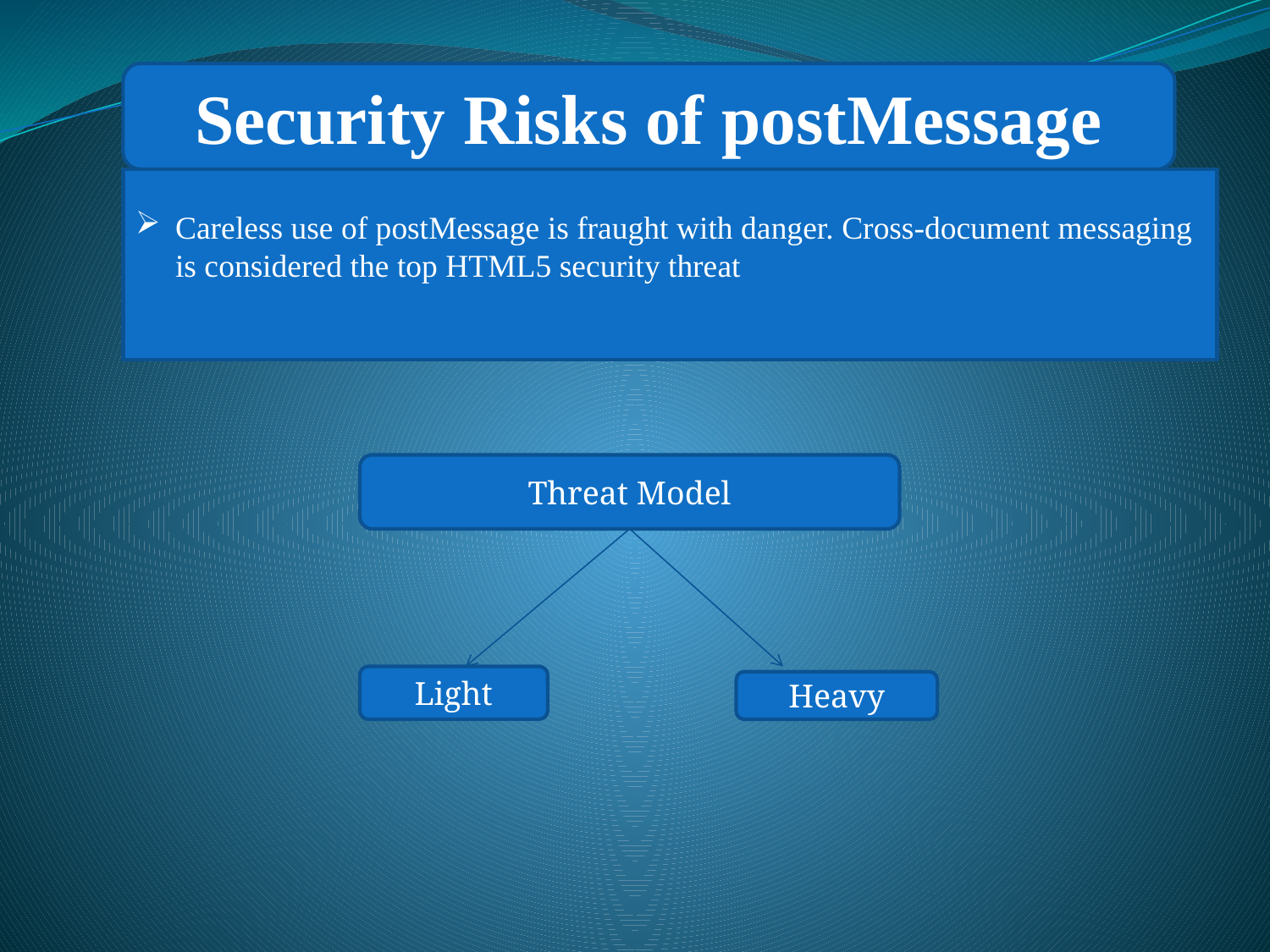

Security Risks of postMessage
Careless use of postMessage is fraught with danger. Cross-document messaging is considered the top HTML5 security threat

Threat Model
Light
Heavy